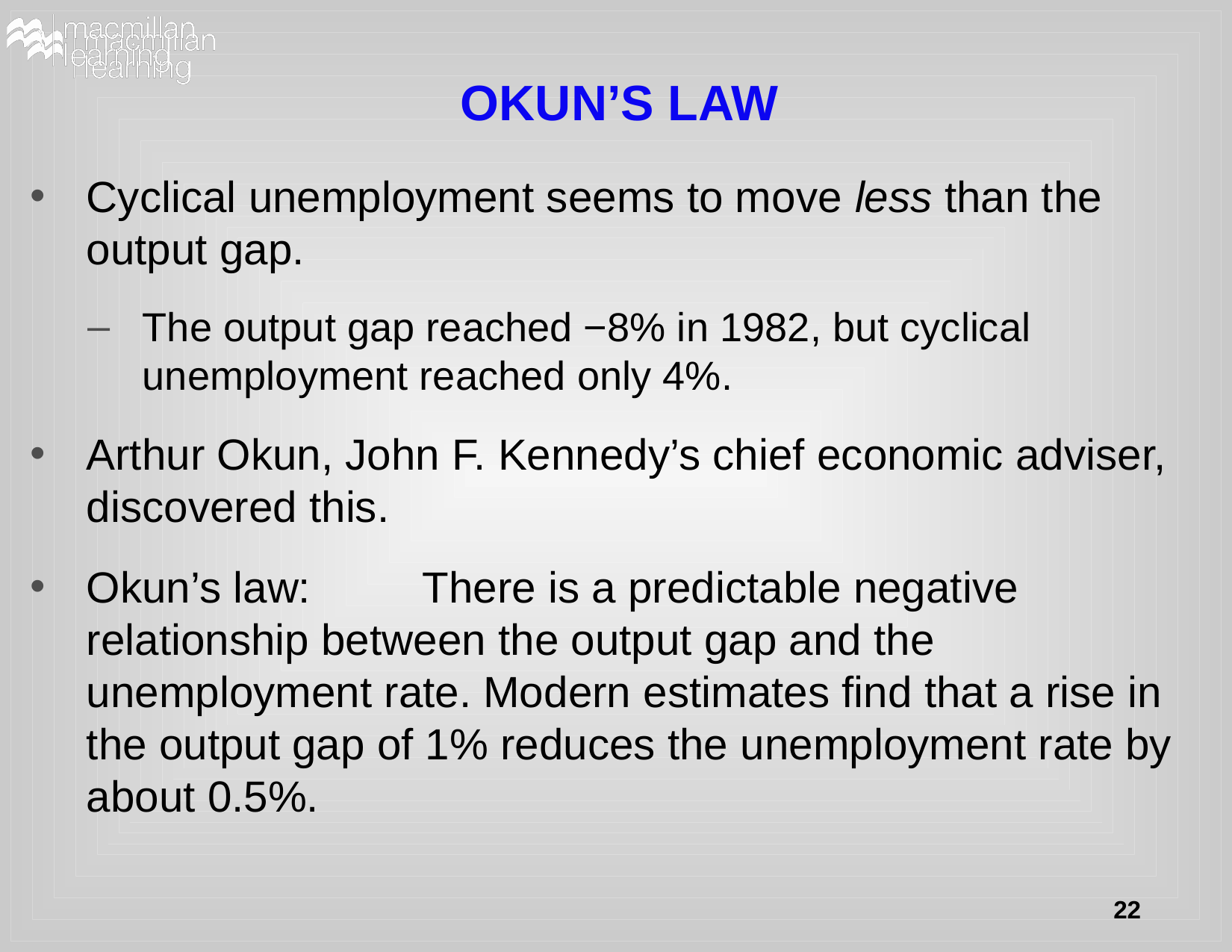

# OKUN’S LAW
Cyclical unemployment seems to move less than the output gap.
The output gap reached −8% in 1982, but cyclical unemployment reached only 4%.
Arthur Okun, John F. Kennedy’s chief economic adviser, discovered this.
Okun’s law: 	There is a predictable negative relationship between the output gap and the unemployment rate. Modern estimates find that a rise in the output gap of 1% reduces the unemployment rate by about 0.5%.